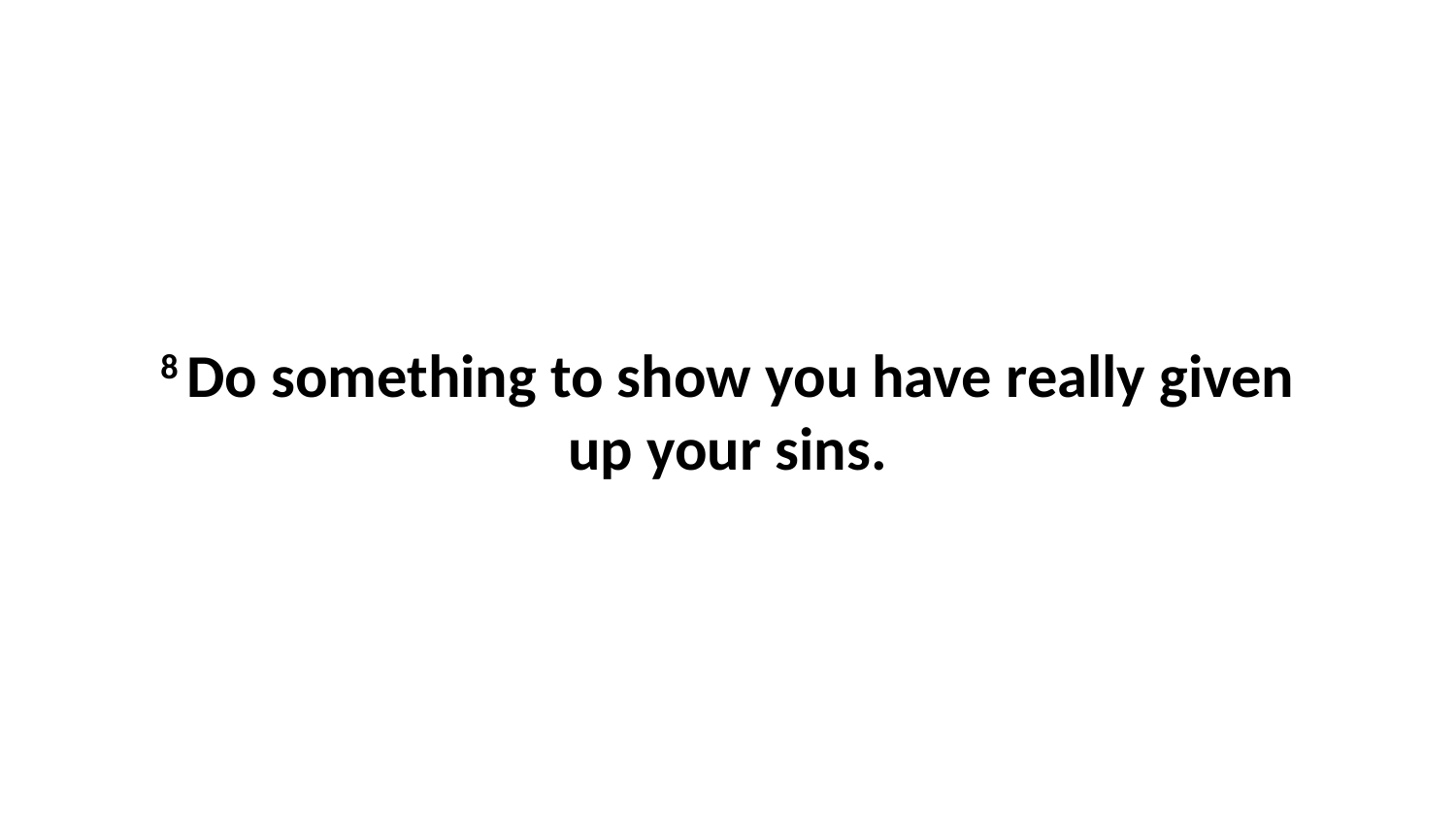

8 Do something to show you have really given up your sins.